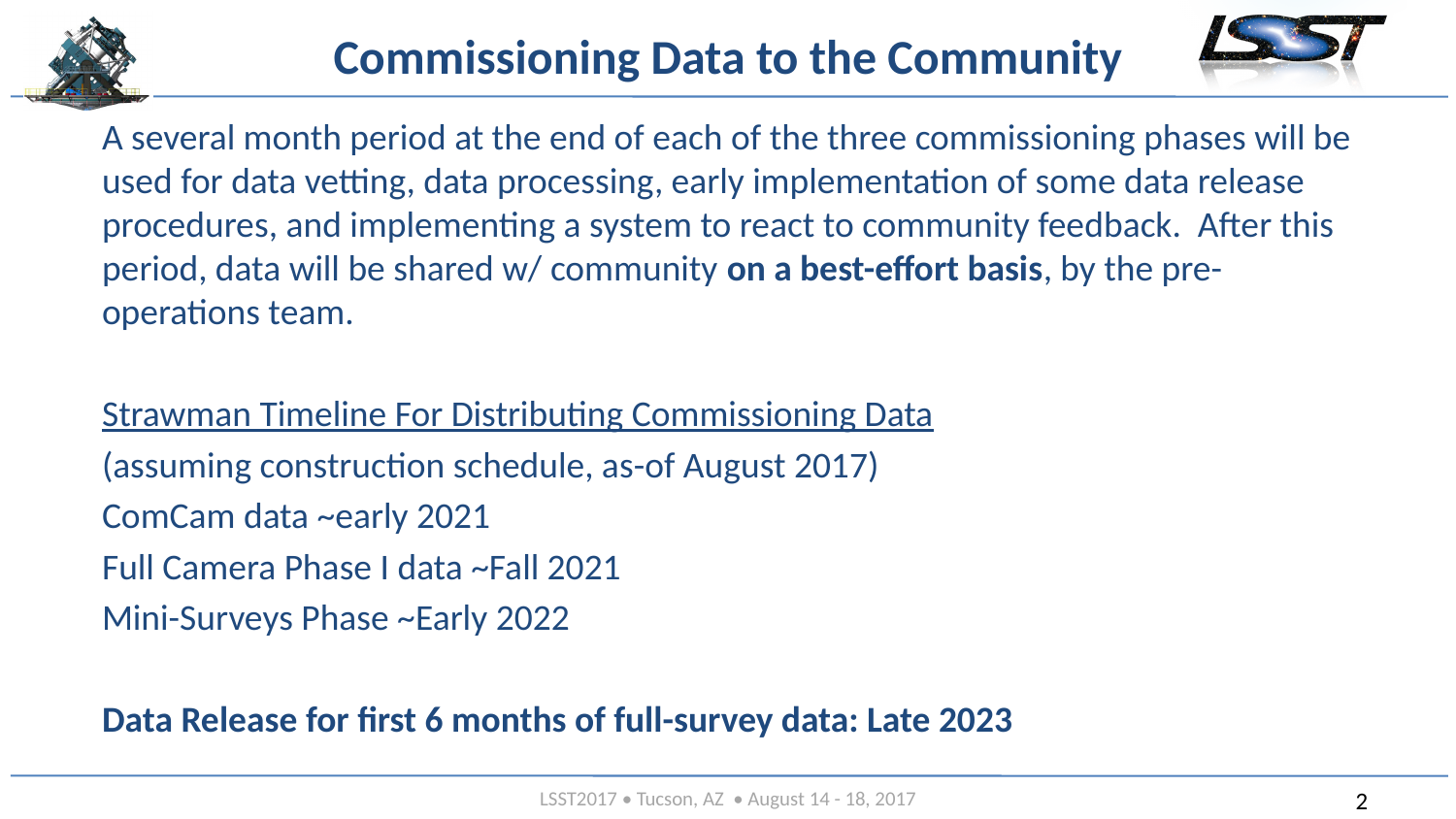

# Commissioning Data to the Community
A several month period at the end of each of the three commissioning phases will be used for data vetting, data processing, early implementation of some data release procedures, and implementing a system to react to community feedback.  After this period, data will be shared w/ community on a best-effort basis, by the pre-operations team.

Strawman Timeline For Distributing Commissioning Data
(assuming construction schedule, as-of August 2017)
ComCam data ~early 2021
Full Camera Phase I data ~Fall 2021
Mini-Surveys Phase ~Early 2022

Data Release for first 6 months of full-survey data: Late 2023